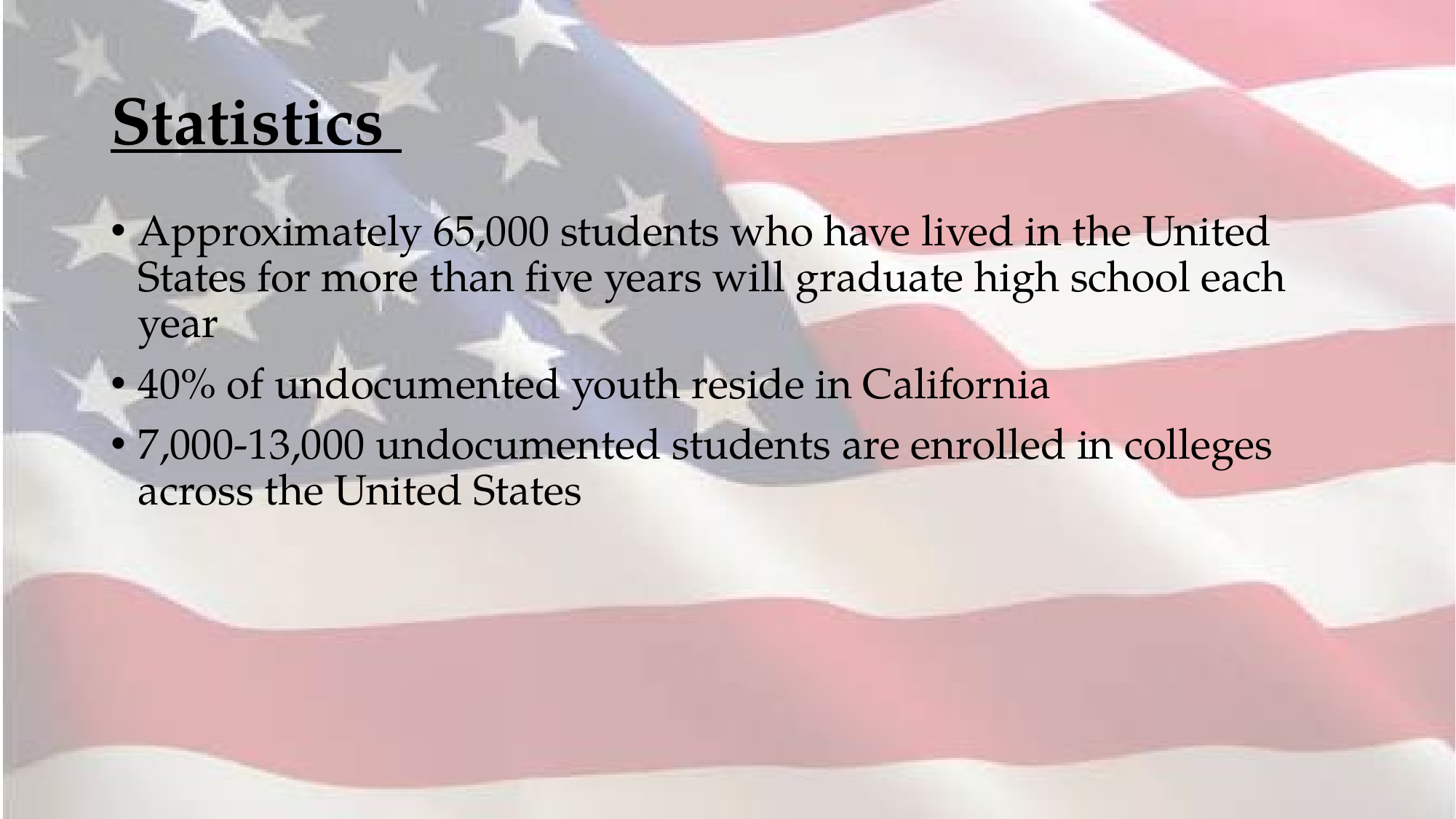

# Statistics
Approximately 65,000 students who have lived in the United States for more than five years will graduate high school each year
40% of undocumented youth reside in California
7,000-13,000 undocumented students are enrolled in colleges across the United States